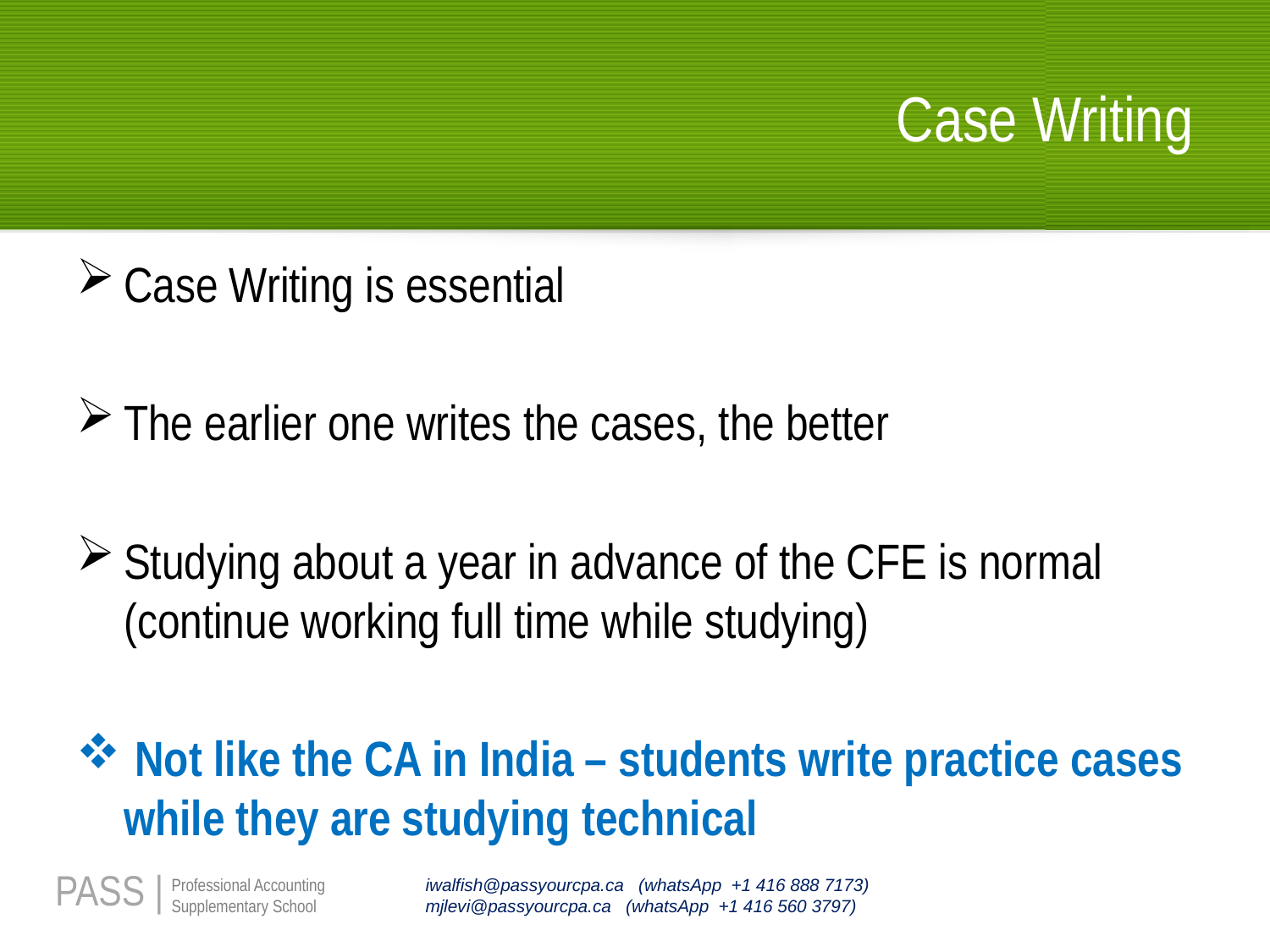

# Case Writing

Case Writing is essential

The earlier one writes the cases, the better

Studying about a year in advance of the CFE is normal (continue working full time while studying)

 Not like the CA in India – students write practice cases while they are studying technical